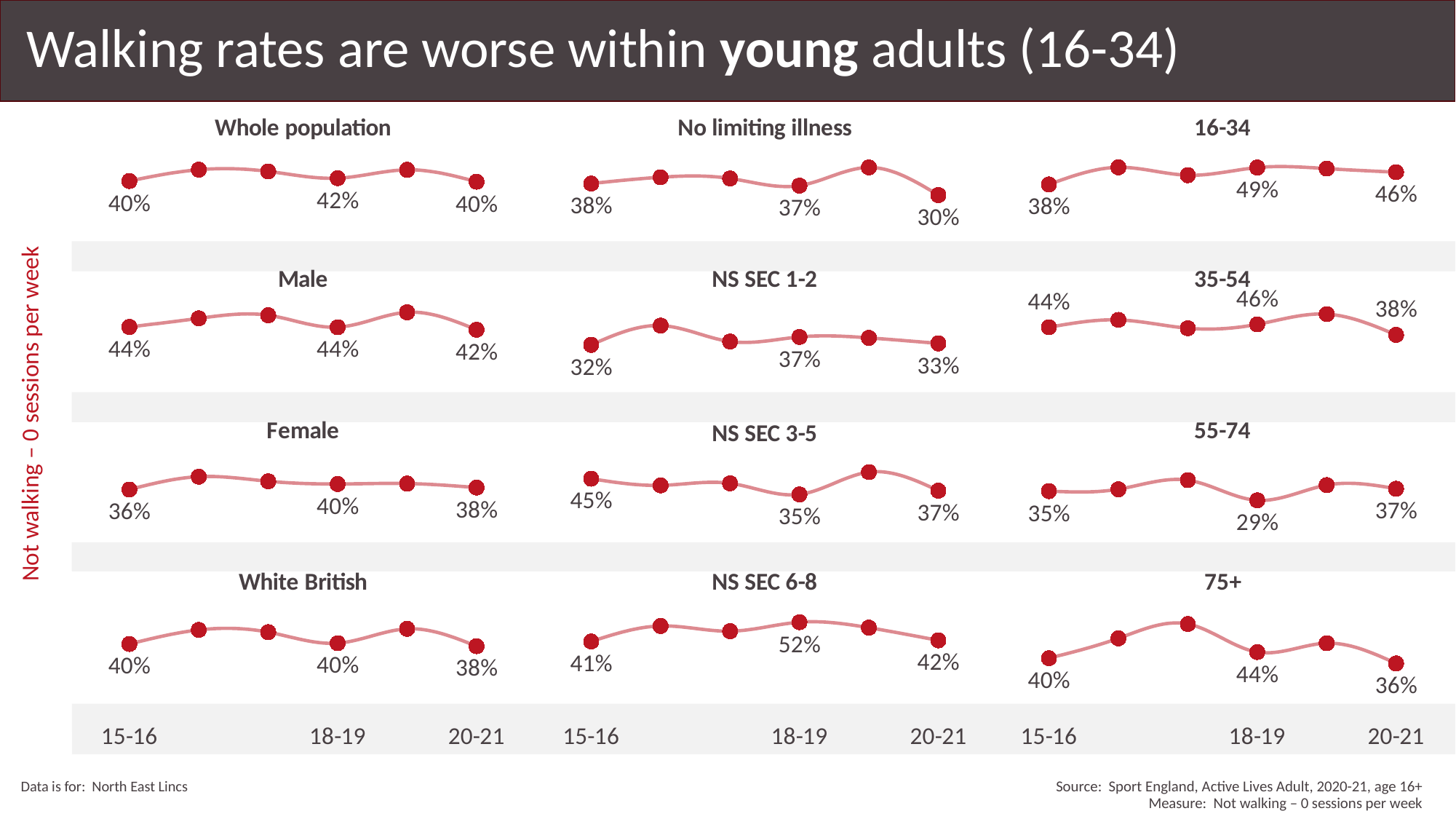

Walking rates are worse within young adults (16-34)

### Chart:

| Category | Whole population |
|---|---|
| 15-16 | 0.39993896158062076 |
|  | 0.476581332394591 |
|  | 0.4650291979385592 |
| 18-19 | 0.4190727759273647 |
|  | 0.47584170911294854 |
| 20-21 | 0.395171909587431 |

### Chart:

| Category | No limiting illness |
|---|---|
| 15-16 | 0.38279878009082413 |
|  | 0.4255778832324619 |
|  | 0.4173103288296729 |
| 18-19 | 0.3687290954832927 |
|  | 0.49193026124736045 |
| 20-21 | 0.3047712800332204 |

### Chart:

| Category | 16-34 |
|---|---|
| 15-16 | 0.37672182518788777 |
|  | 0.4927050641845295 |
|  | 0.43902097760575165 |
| 18-19 | 0.49106711884217497 |
|  | 0.4840036139530136 |
| 20-21 | 0.4598773159882914 |

### Chart:

| Category | Male |
|---|---|
| 15-16 | 0.43840064627836406 |
|  | 0.49663826203982414 |
|  | 0.5176728845704127 |
| 18-19 | 0.4369046362139301 |
|  | 0.5378260745981385 |
| 20-21 | 0.4197546173751707 |

### Chart:

| Category | NS SEC 1-2 |
|---|---|
| 15-16 | 0.3172293185493453 |
|  | 0.4477572120920178 |
|  | 0.3399607346065994 |
| 18-19 | 0.3709610288970099 |
|  | 0.36451418482511316 |
| 20-21 | 0.32711636828500174 |

### Chart:

| Category | 35-54 |
|---|---|
| 15-16 | 0.436179871887905 |
|  | 0.4862535484980019 |
|  | 0.429774193861088 |
| 18-19 | 0.4560220503845707 |
|  | 0.5253485376891949 |
| 20-21 | 0.38485300829866115 |
Not walking – 0 sessions per week

### Chart:

| Category | Female |
|---|---|
| 15-16 | 0.3647561763587396 |
|  | 0.45172754818144384 |
|  | 0.42060065968841637 |
| 18-19 | 0.40213196069360907 |
|  | 0.4052235250377447 |
| 20-21 | 0.3779958235350606 |

### Chart:

| Category | 55-74 |
|---|---|
| 15-16 | 0.35397203242764563 |
|  | 0.36664418796232295 |
|  | 0.42792862659371905 |
| 18-19 | 0.2917529381463909 |
|  | 0.39456270672282084 |
| 20-21 | 0.37016768135908273 |

### Chart:

| Category | NS SEC 3-5 |
|---|---|
| 15-16 | 0.4527520383112803 |
|  | 0.4077116980051174 |
|  | 0.4215442798197397 |
| 18-19 | 0.34638885408325554 |
|  | 0.4978471206958708 |
| 20-21 | 0.37184231559957903 |

### Chart:

| Category | White British |
|---|---|
| 15-16 | 0.39677049501403183 |
|  | 0.4744772157884836 |
|  | 0.4622703523050439 |
| 18-19 | 0.40141149945872034 |
|  | 0.48044366489209706 |
| 20-21 | 0.38459155934147987 |

### Chart:

| Category | NS SEC 6-8 |
|---|---|
| 15-16 | 0.41067994119886564 |
|  | 0.49646709258025357 |
|  | 0.46755136284537935 |
| 18-19 | 0.5173067374845663 |
|  | 0.4869874311748949 |
| 20-21 | 0.41678314644195785 |

### Chart:

| Category | 75+ |
|---|---|
| 15-16 | 0.3977746074057053 |
|  | 0.5351493895063977 |
|  | 0.6341997519826278 |
| 18-19 | 0.439960693312043 |
|  | 0.5014192036520353 |
| 20-21 | 0.3612701751421746 |
Source:  Sport England, Active Lives Adult, 2020-21, age 16+
Measure:  Not walking – 0 sessions per week

Data is for:  North East Lincs